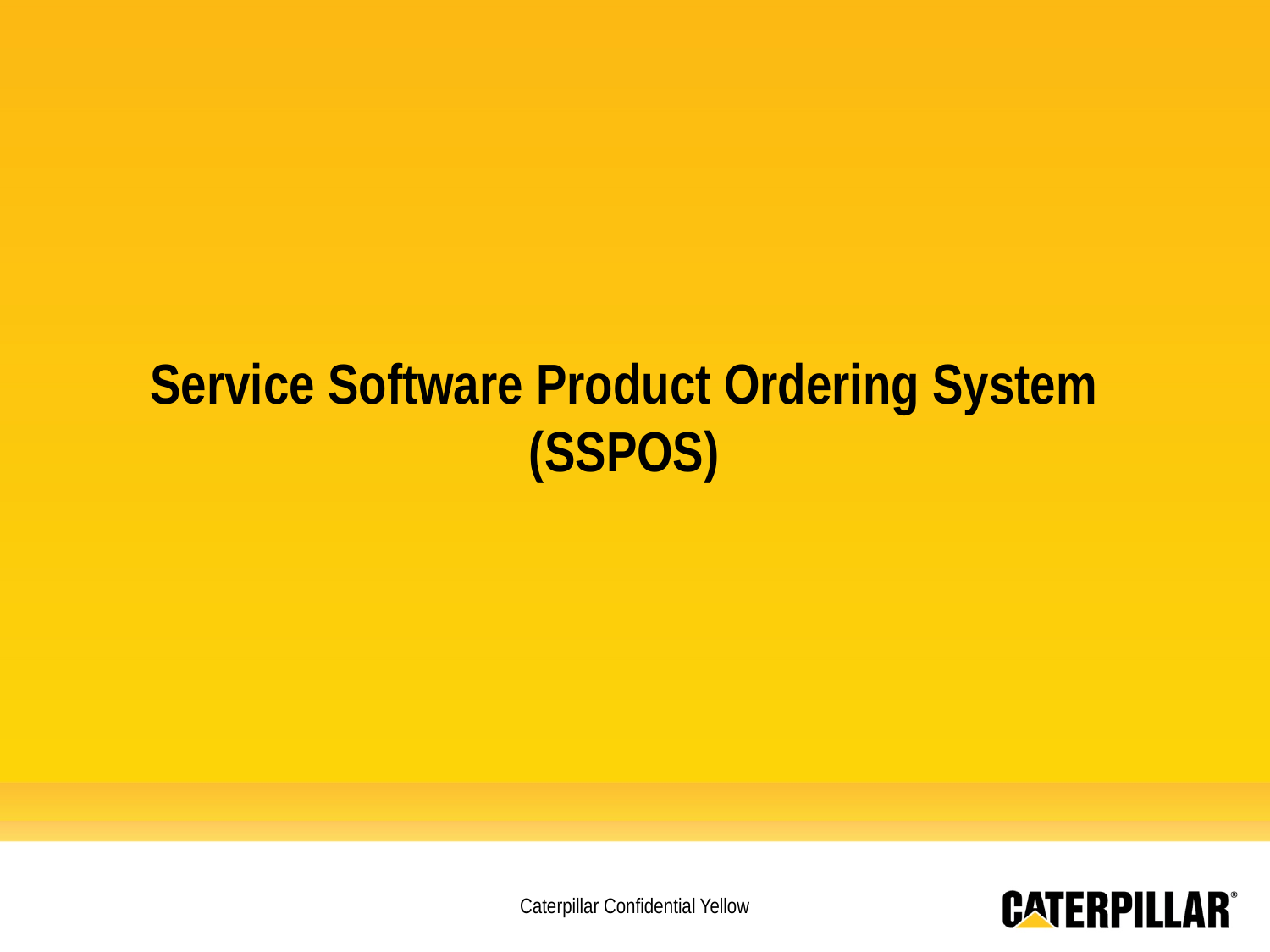

# Service Software Product Ordering System (SSPOS)